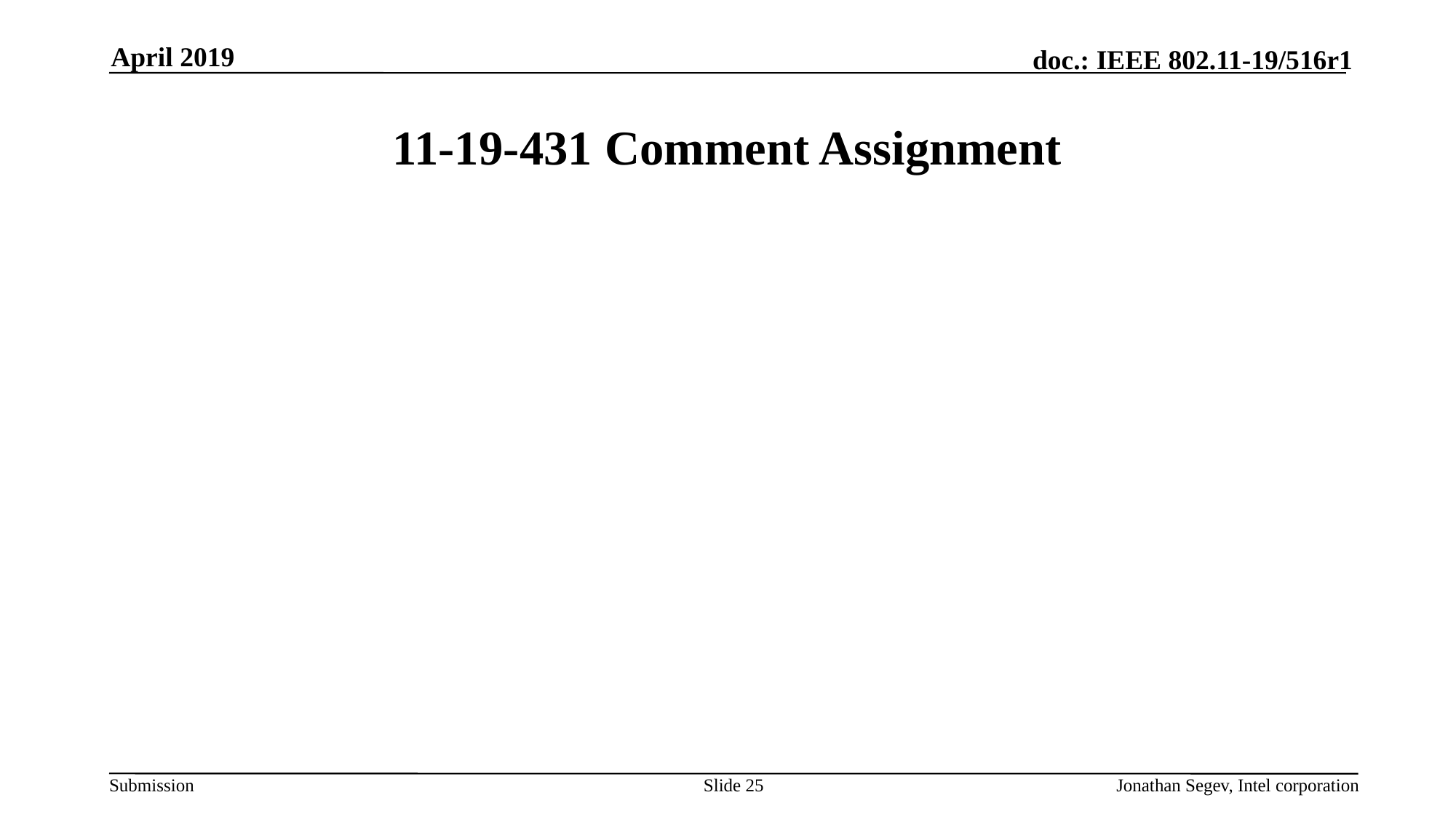

April 2019
# 11-19-431 Comment Assignment

Slide 25
Jonathan Segev, Intel corporation